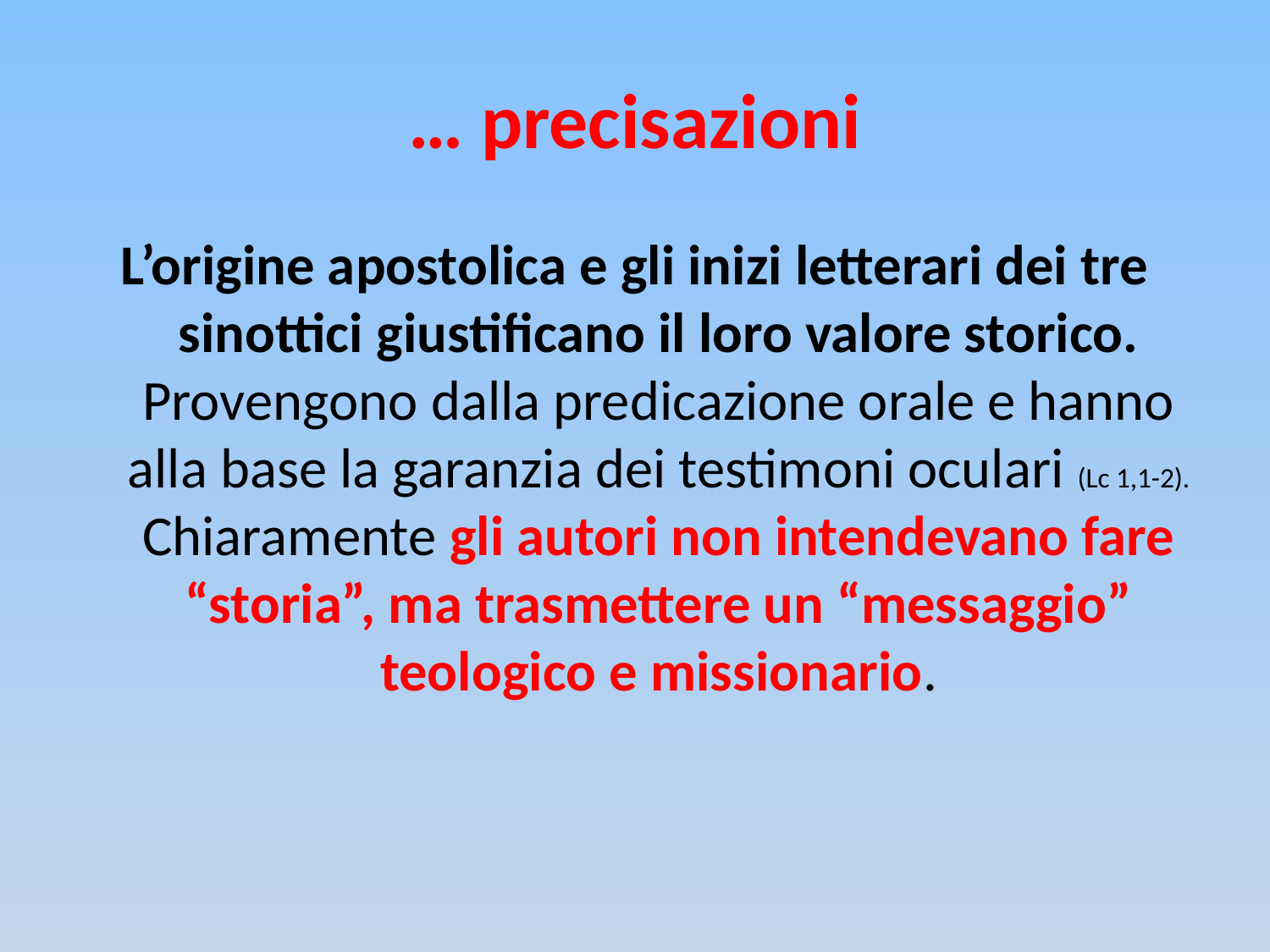

# … precisazioni
L’origine apostolica e gli inizi letterari dei tre sinottici giustificano il loro valore storico. Provengono dalla predicazione orale e hanno alla base la garanzia dei testimoni oculari (Lc 1,1-2). Chiaramente gli autori non intendevano fare “storia”, ma trasmettere un “messaggio” teologico e missionario.